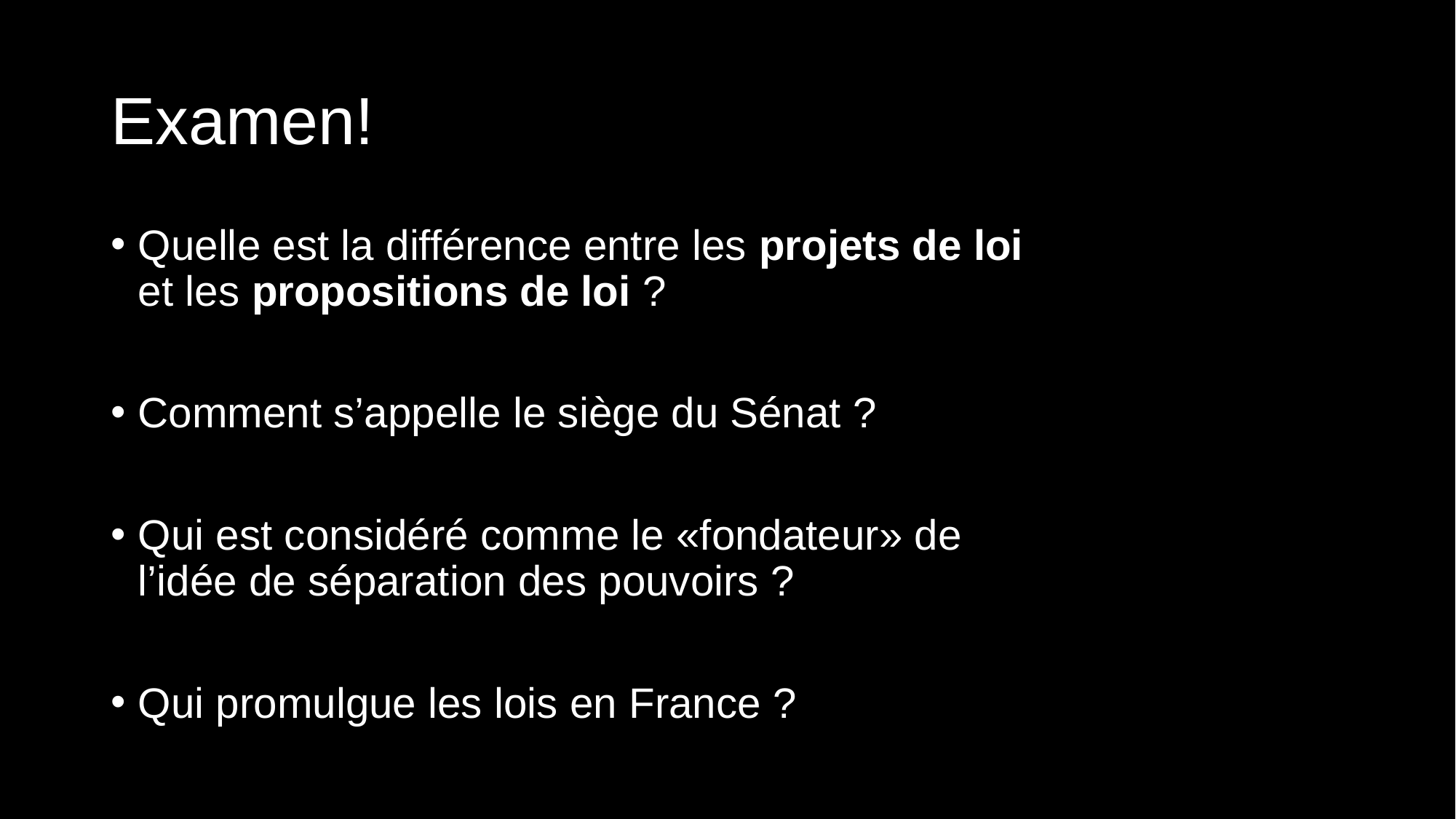

# Examen!
Quelle est la différence entre les projets de loi et les propositions de loi ?

Comment s’appelle le siège du Sénat ?

Qui est considéré comme le «fondateur» de l’idée de séparation des pouvoirs ?

Qui promulgue les lois en France ?